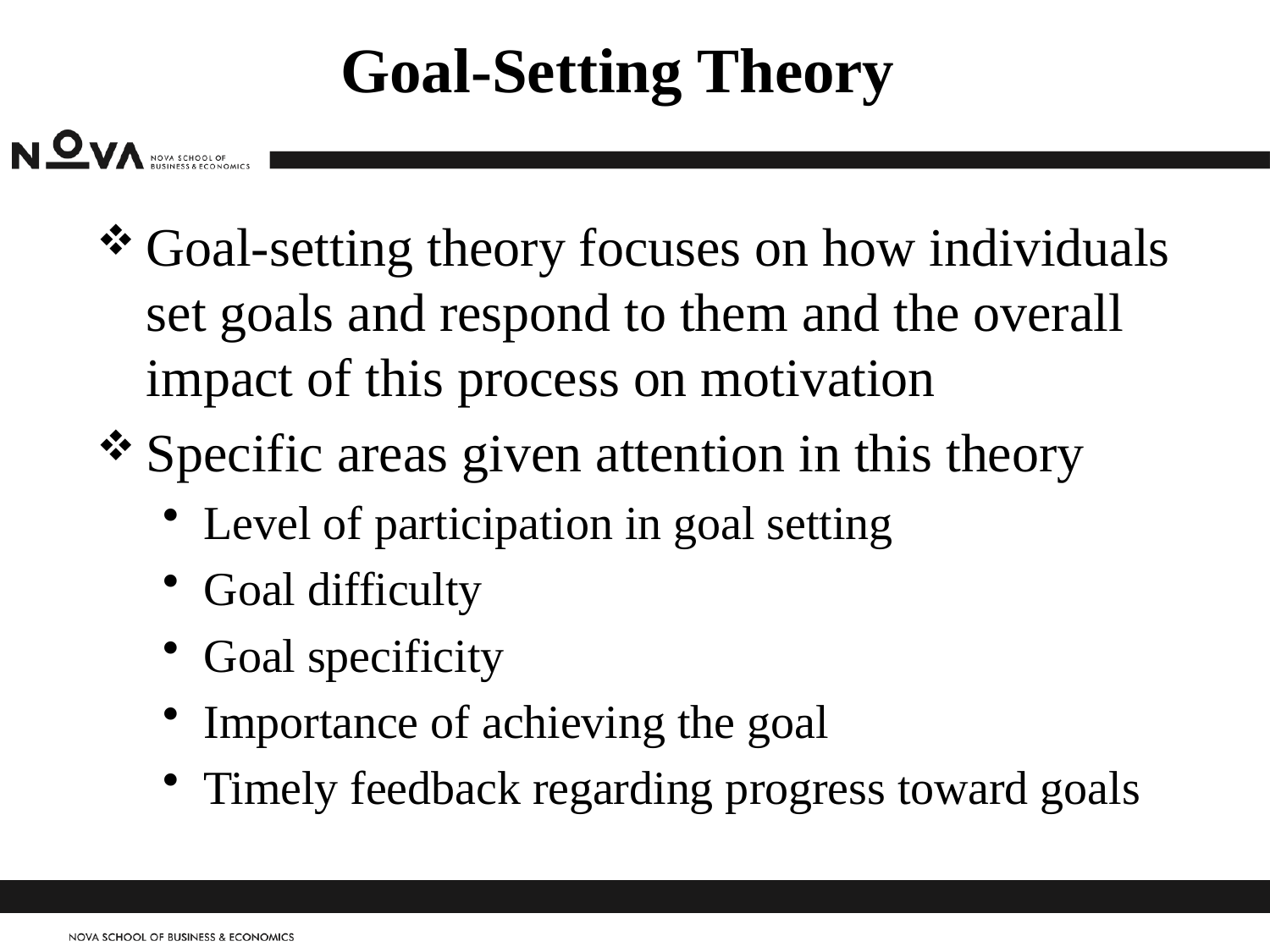

# Goal-Setting Theory
Goal-setting theory focuses on how individuals set goals and respond to them and the overall impact of this process on motivation
Specific areas given attention in this theory
Level of participation in goal setting
Goal difficulty
Goal specificity
Importance of achieving the goal
Timely feedback regarding progress toward goals